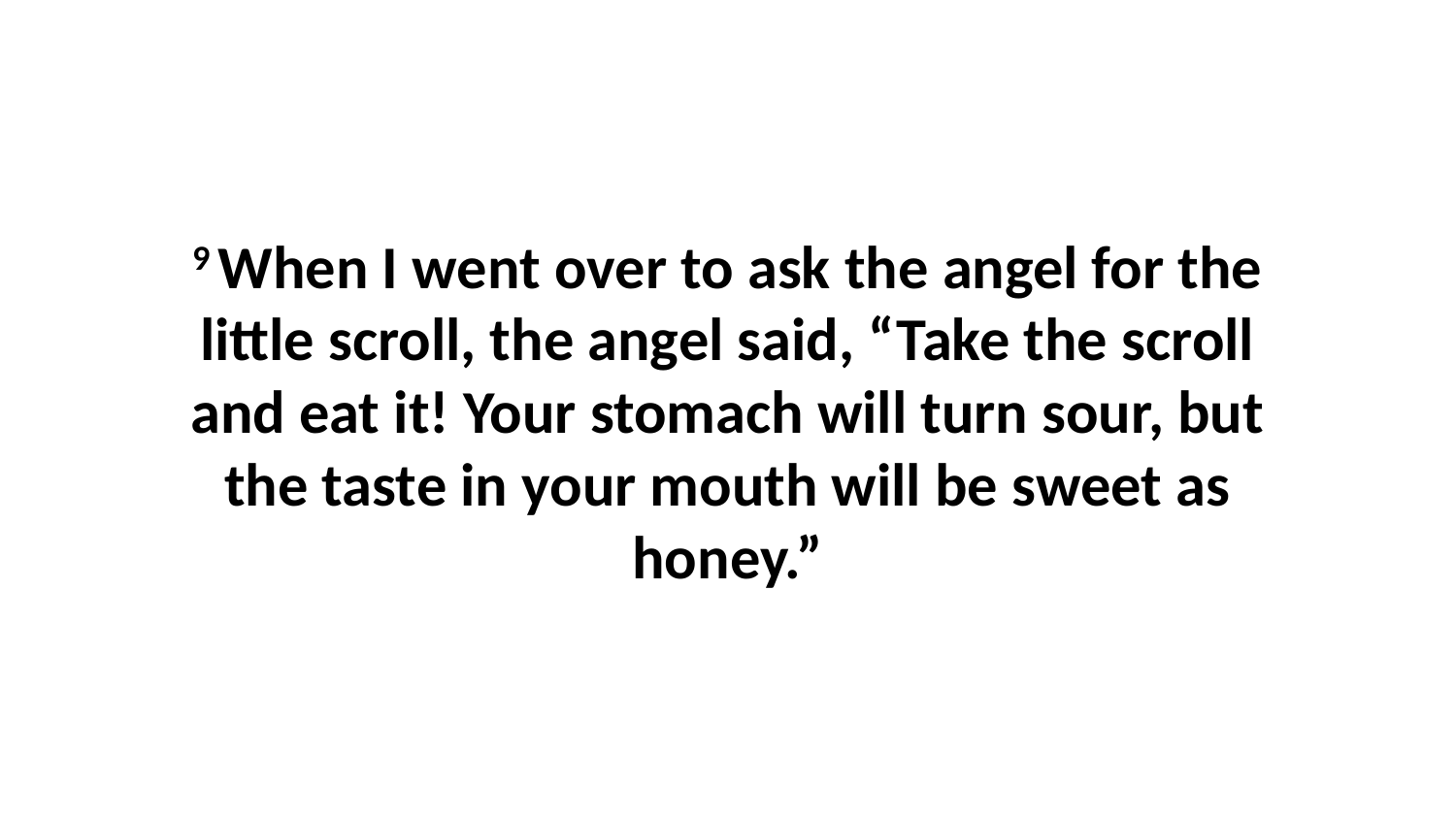

9 When I went over to ask the angel for the little scroll, the angel said, “Take the scroll and eat it! Your stomach will turn sour, but the taste in your mouth will be sweet as honey.”